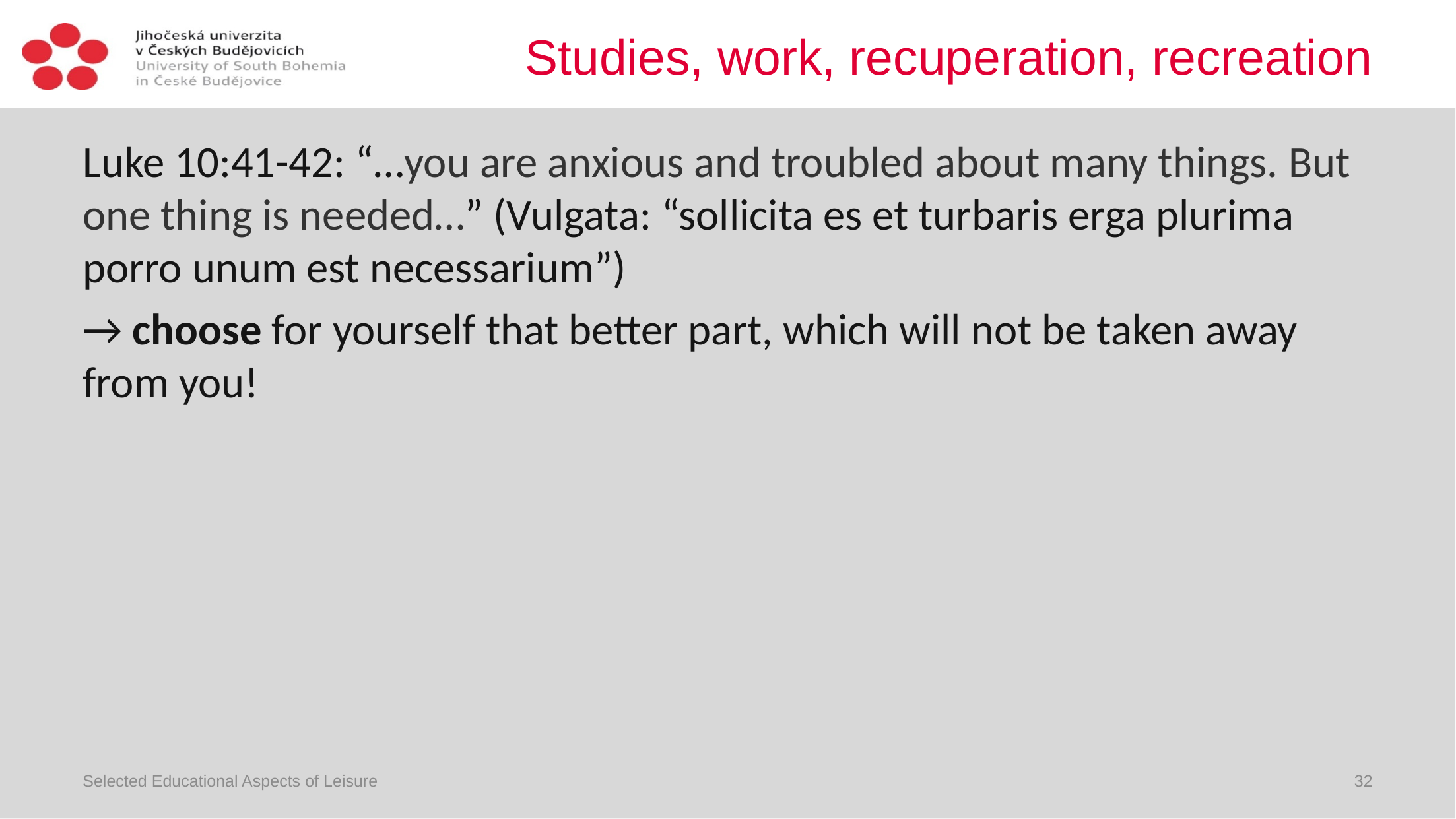

# Studies, work, recuperation, recreation
Luke 10:41-42: “…you are anxious and troubled about many things. But one thing is needed…” (Vulgata: “sollicita es et turbaris erga plurima porro unum est necessarium”)
→ choose for yourself that better part, which will not be taken away from you!
Selected Educational Aspects of Leisure
32